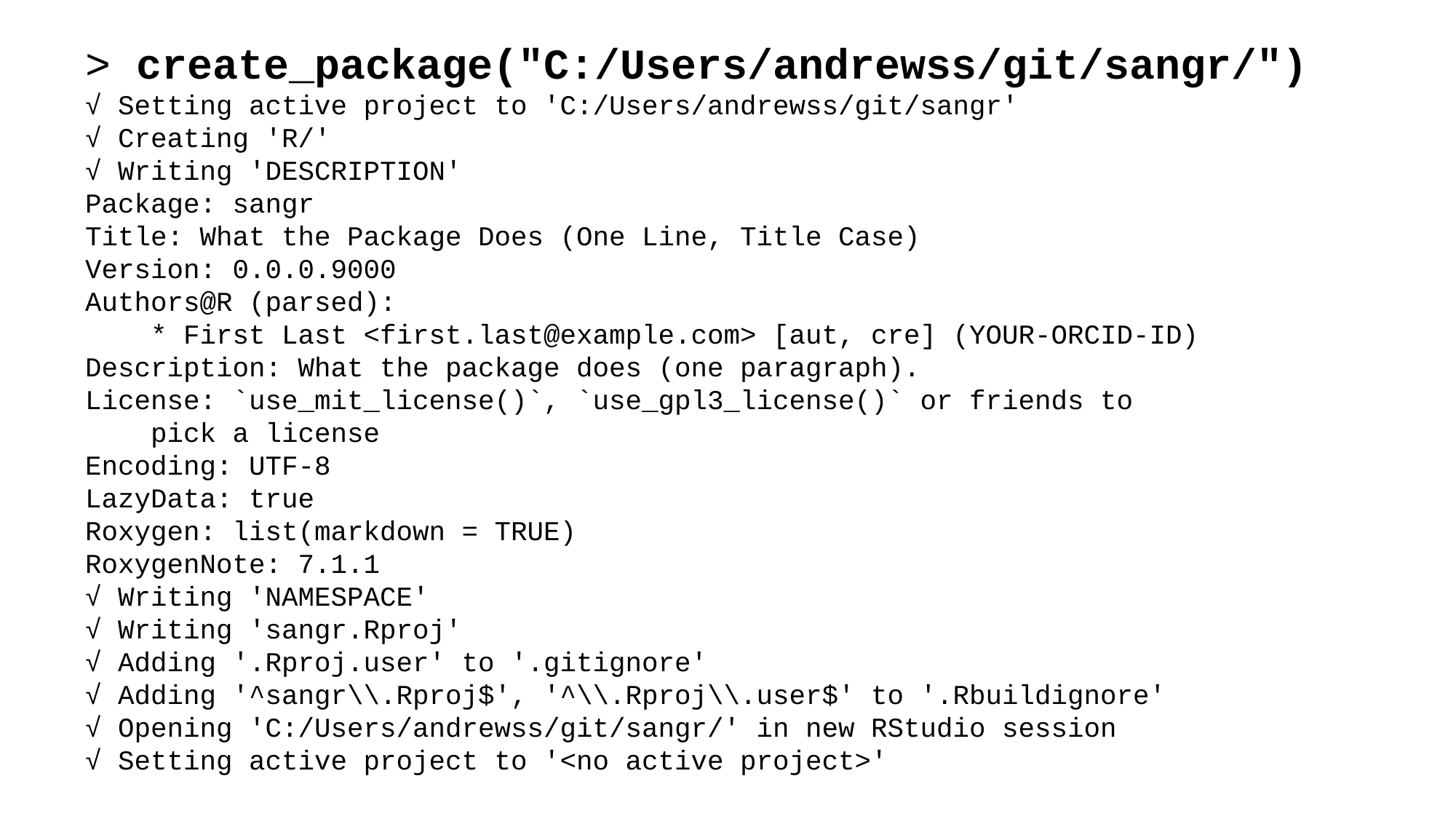

> create_package("C:/Users/andrewss/git/sangr/")
√ Setting active project to 'C:/Users/andrewss/git/sangr'
√ Creating 'R/'
√ Writing 'DESCRIPTION'
Package: sangr
Title: What the Package Does (One Line, Title Case)
Version: 0.0.0.9000
Authors@R (parsed):
    * First Last <first.last@example.com> [aut, cre] (YOUR-ORCID-ID)
Description: What the package does (one paragraph).
License: `use_mit_license()`, `use_gpl3_license()` or friends to
    pick a license
Encoding: UTF-8
LazyData: true
Roxygen: list(markdown = TRUE)
RoxygenNote: 7.1.1
√ Writing 'NAMESPACE'
√ Writing 'sangr.Rproj'
√ Adding '.Rproj.user' to '.gitignore'
√ Adding '^sangr\\.Rproj$', '^\\.Rproj\\.user$' to '.Rbuildignore'
√ Opening 'C:/Users/andrewss/git/sangr/' in new RStudio session
√ Setting active project to '<no active project>'